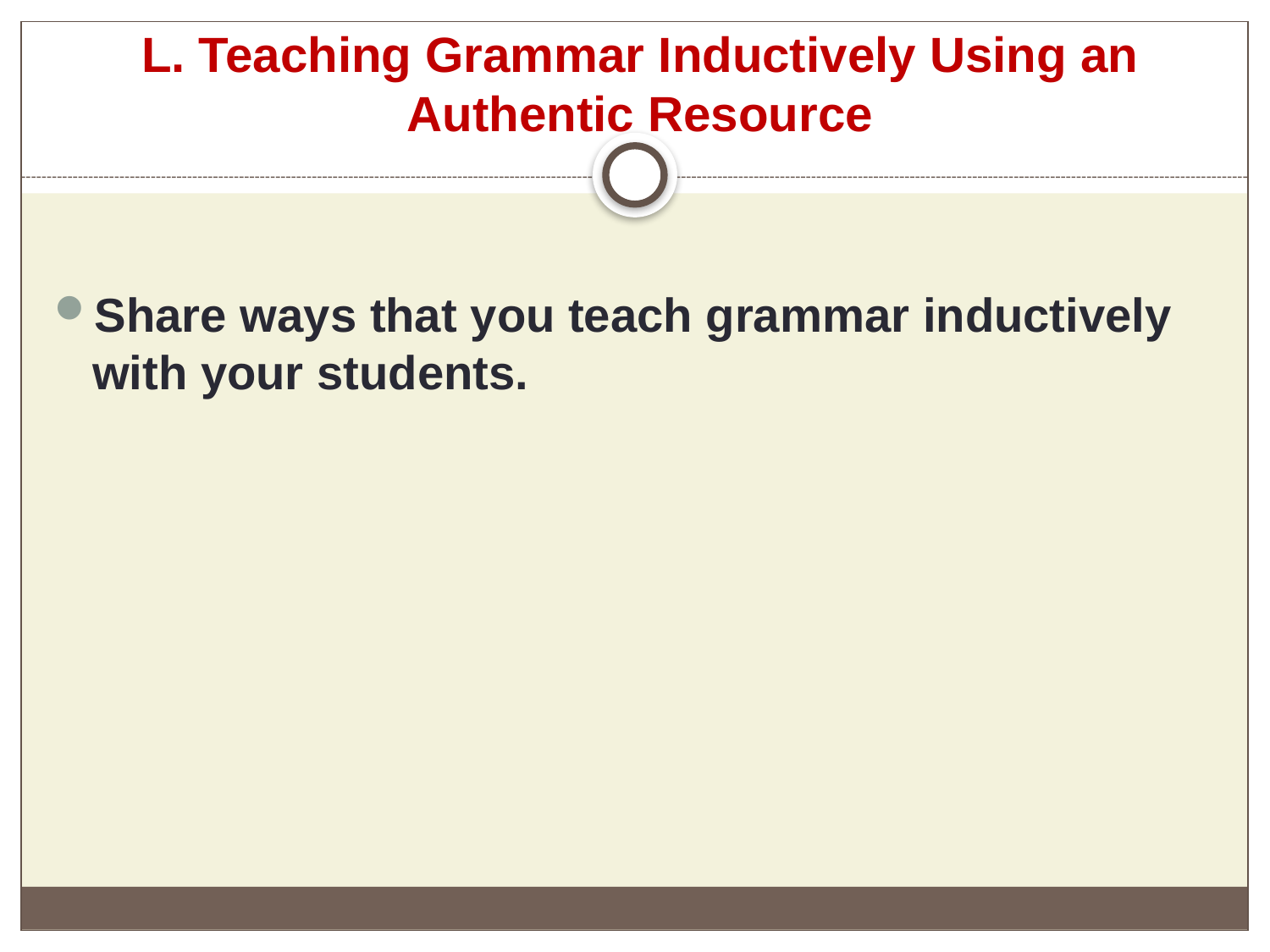

# L. Teaching Grammar Inductively Using an Authentic Resource

Share ways that you teach grammar inductively with your students.